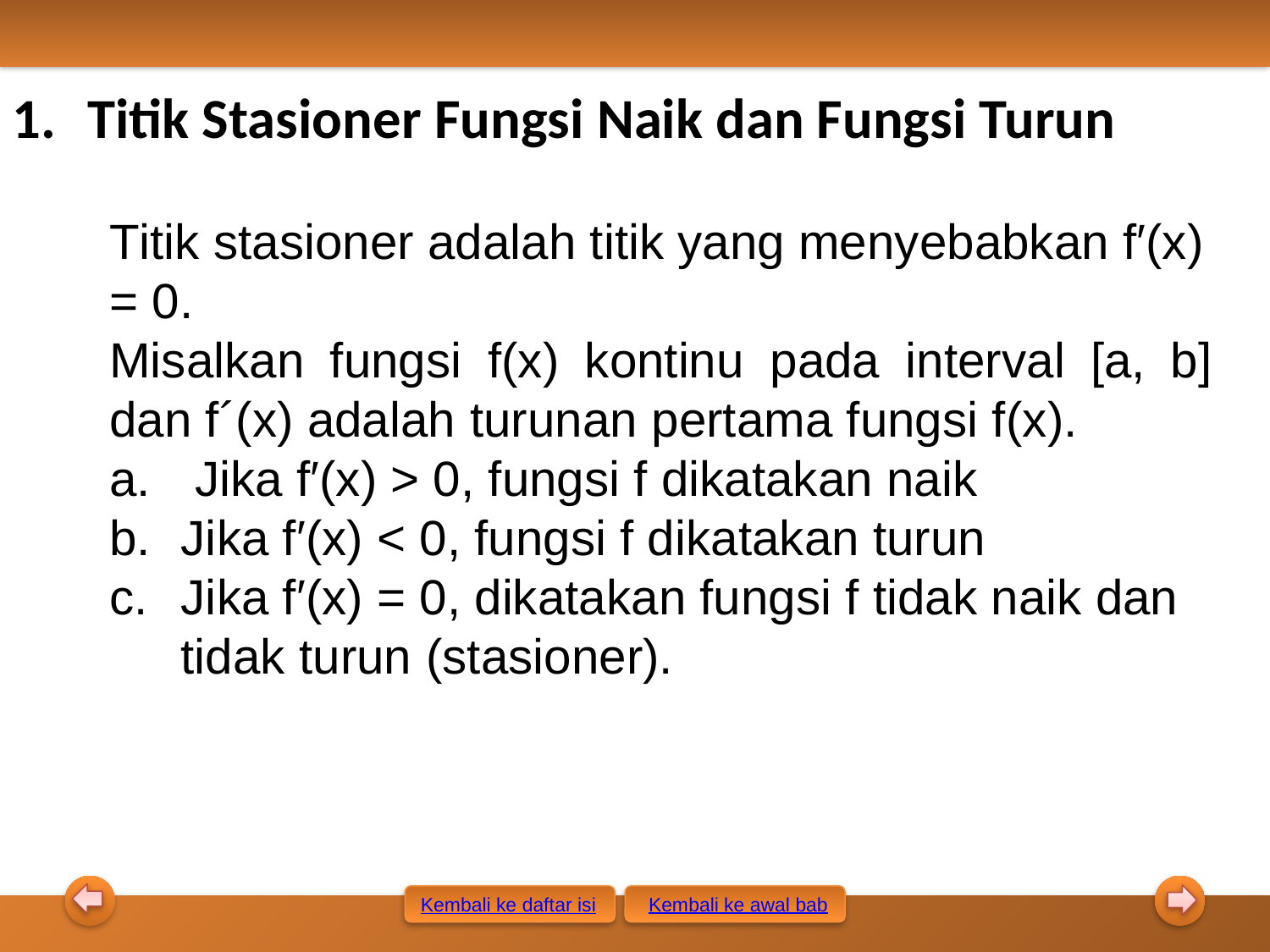

Titik Stasioner Fungsi Naik dan Fungsi Turun
Titik stasioner adalah titik yang menyebabkan f′(x) = 0.
Misalkan fungsi f(x) kontinu pada interval [a, b] dan f´(x) adalah turunan pertama fungsi f(x).
 Jika f′(x) > 0, fungsi f dikatakan naik
Jika f′(x) < 0, fungsi f dikatakan turun
Jika f′(x) = 0, dikatakan fungsi f tidak naik dan tidak turun (stasioner).

Kembali ke awal bab
Kembali ke daftar isi